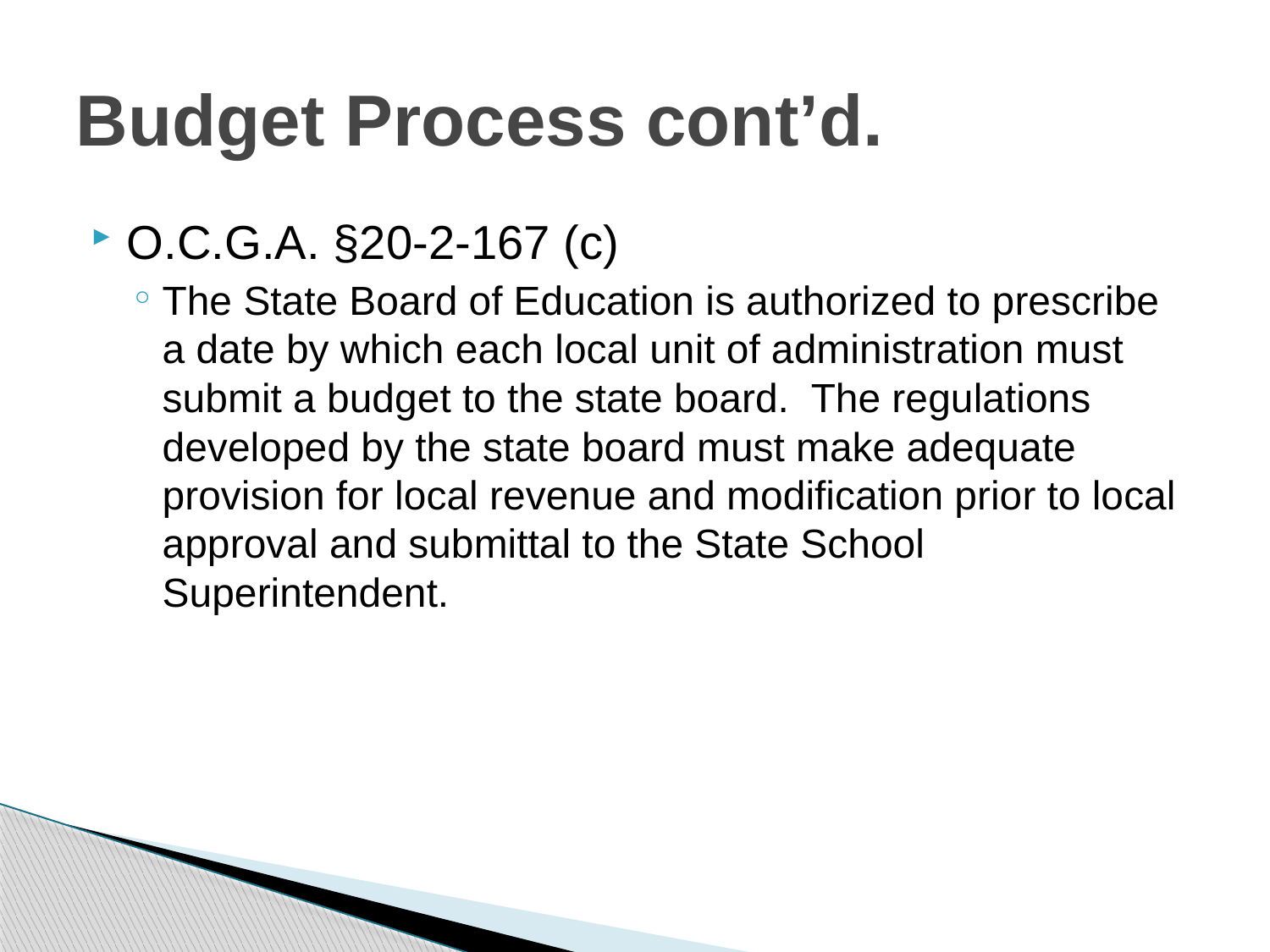

# Budget Process cont’d.
O.C.G.A. §20-2-167 (c)
The State Board of Education is authorized to prescribe a date by which each local unit of administration must submit a budget to the state board.  The regulations developed by the state board must make adequate provision for local revenue and modification prior to local approval and submittal to the State School Superintendent.